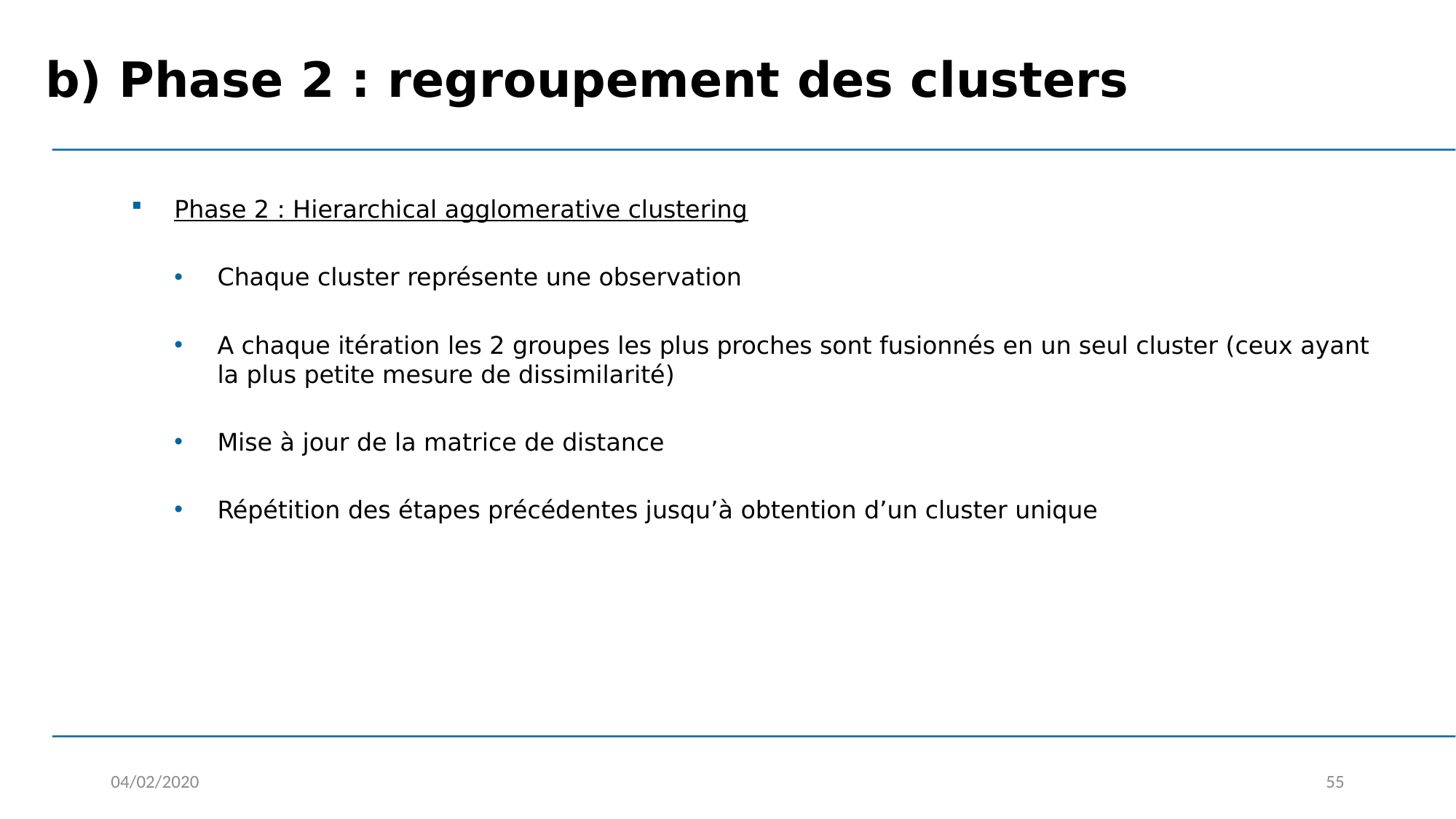

b) Phase 2 : regroupement des clusters

Phase 2 : Hierarchical agglomerative clustering

Chaque cluster représente une observation

A chaque itération les 2 groupes les plus proches sont fusionnés en un seul cluster (ceux ayant la plus petite mesure de dissimilarité)

Mise à jour de la matrice de distance

Répétition des étapes précédentes jusqu’à obtention d’un cluster unique

04/02/2020
55